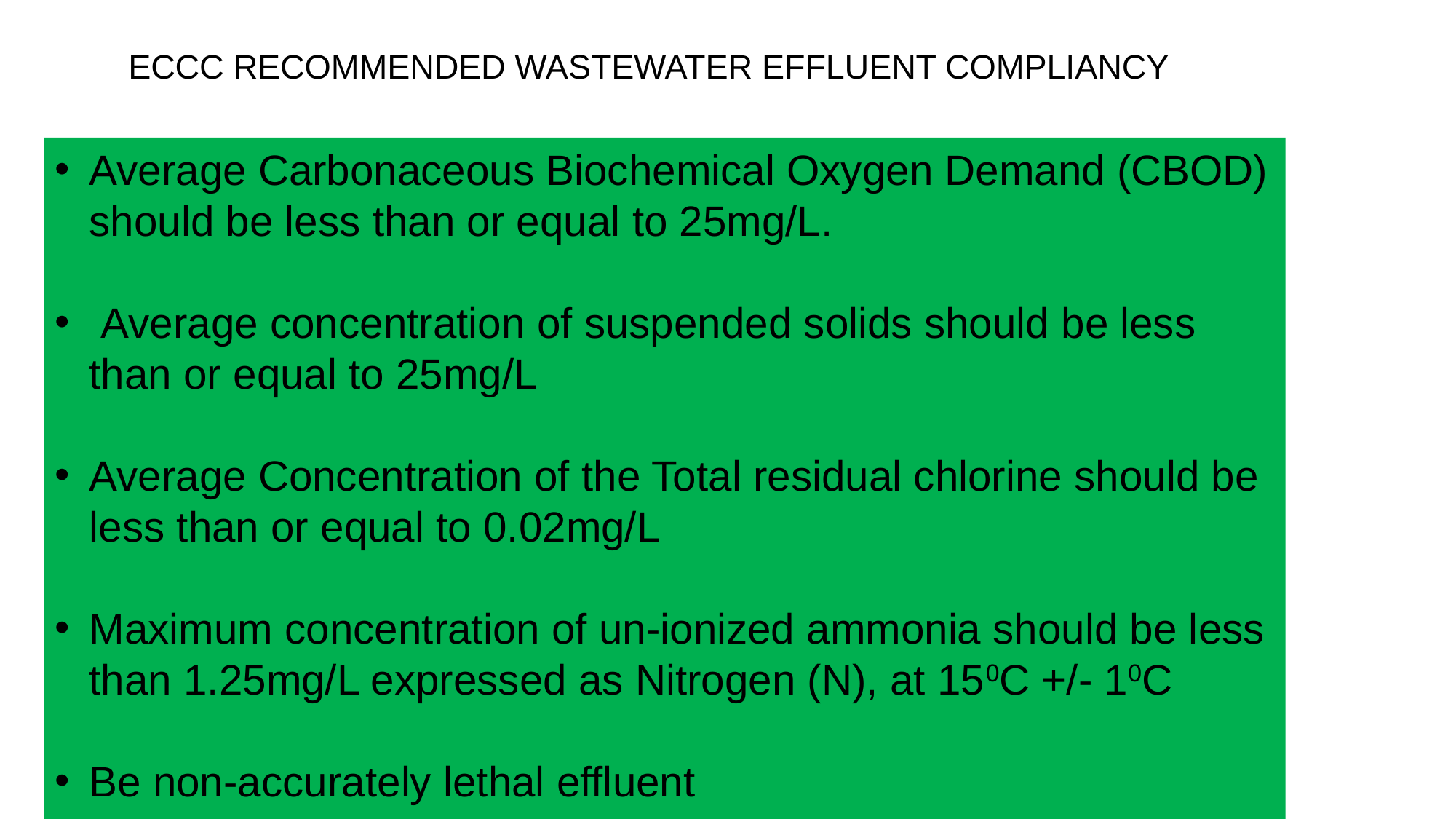

# ECCC RECOMMENDED WASTEWATER EFFLUENT COMPLIANCY
Average Carbonaceous Biochemical Oxygen Demand (CBOD) should be less than or equal to 25mg/L.

 Average concentration of suspended solids should be less than or equal to 25mg/L

Average Concentration of the Total residual chlorine should be less than or equal to 0.02mg/L

Maximum concentration of un-ionized ammonia should be less than 1.25mg/L expressed as Nitrogen (N), at 150C +/- 10C

Be non-accurately lethal effluent